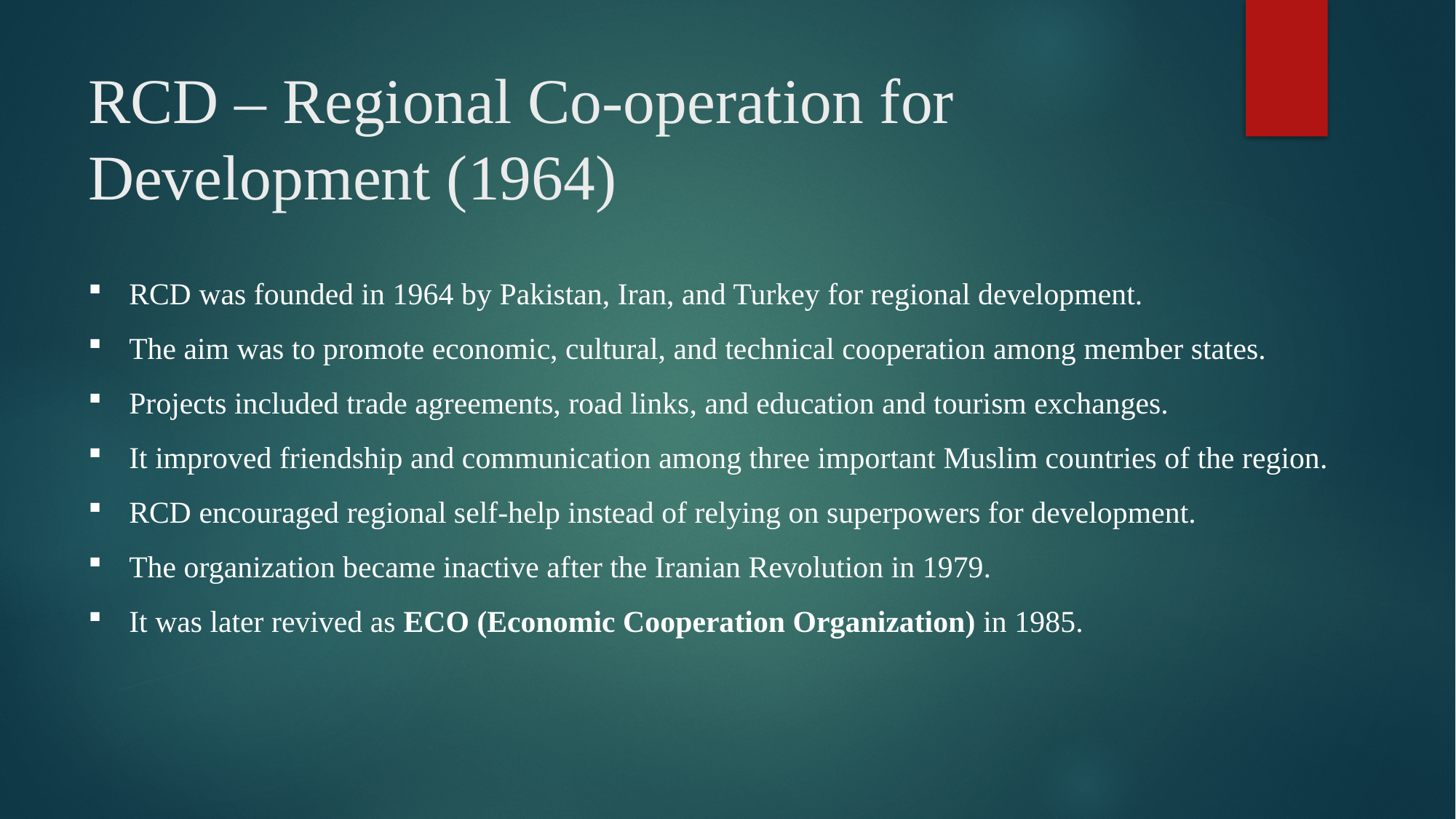

# RCD – Regional Co-operation for Development (1964)
RCD was founded in 1964 by Pakistan, Iran, and Turkey for regional development.
The aim was to promote economic, cultural, and technical cooperation among member states.
Projects included trade agreements, road links, and education and tourism exchanges.
It improved friendship and communication among three important Muslim countries of the region.
RCD encouraged regional self-help instead of relying on superpowers for development.
The organization became inactive after the Iranian Revolution in 1979.
It was later revived as ECO (Economic Cooperation Organization) in 1985.